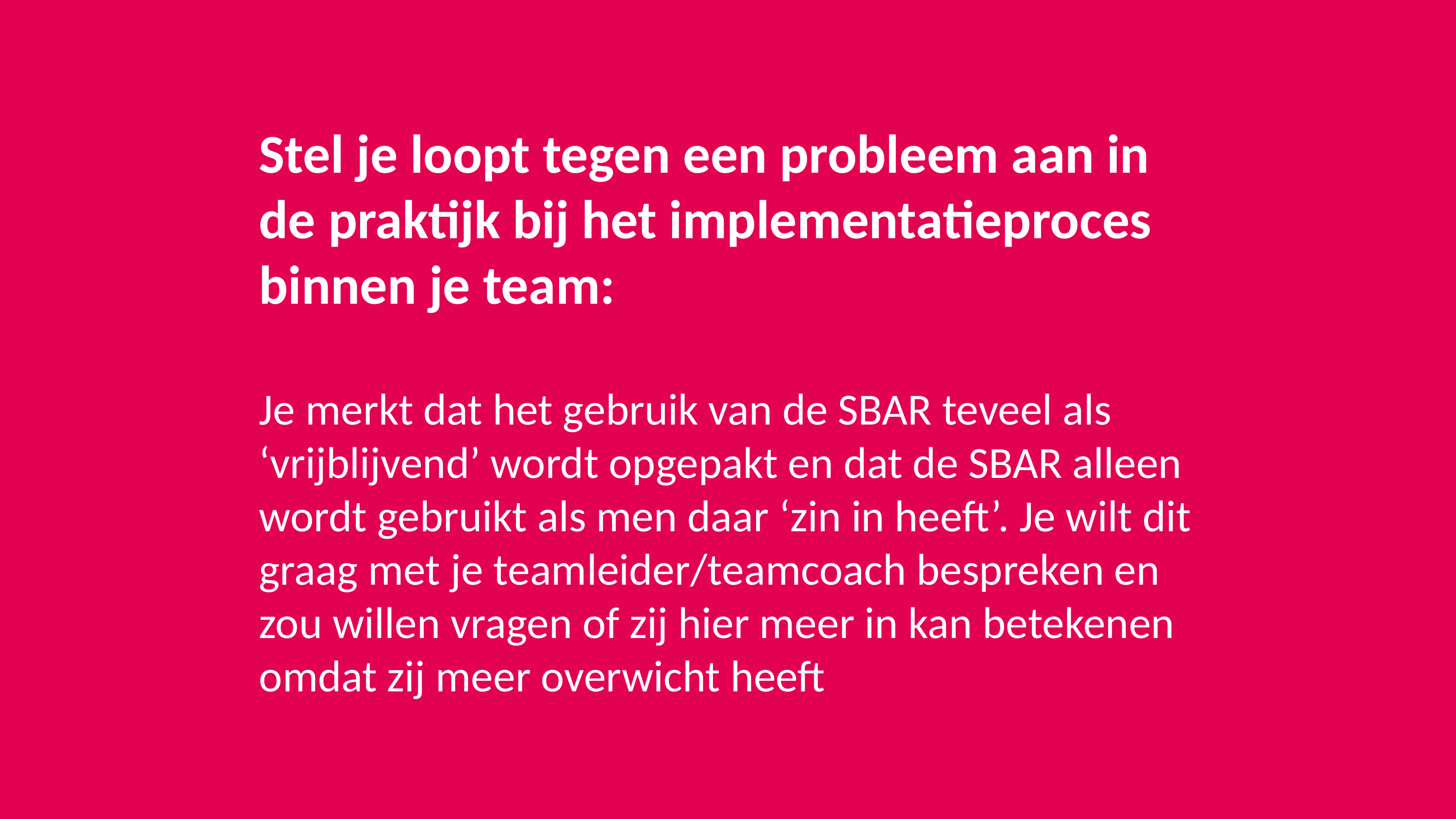

# Stel je loopt tegen een probleem aan in de praktijk bij het implementatieproces binnen je team: Je merkt dat het gebruik van de SBAR teveel als ‘vrijblijvend’ wordt opgepakt en dat de SBAR alleen wordt gebruikt als men daar ‘zin in heeft’. Je wilt dit graag met je teamleider/teamcoach bespreken en zou willen vragen of zij hier meer in kan betekenen omdat zij meer overwicht heeft